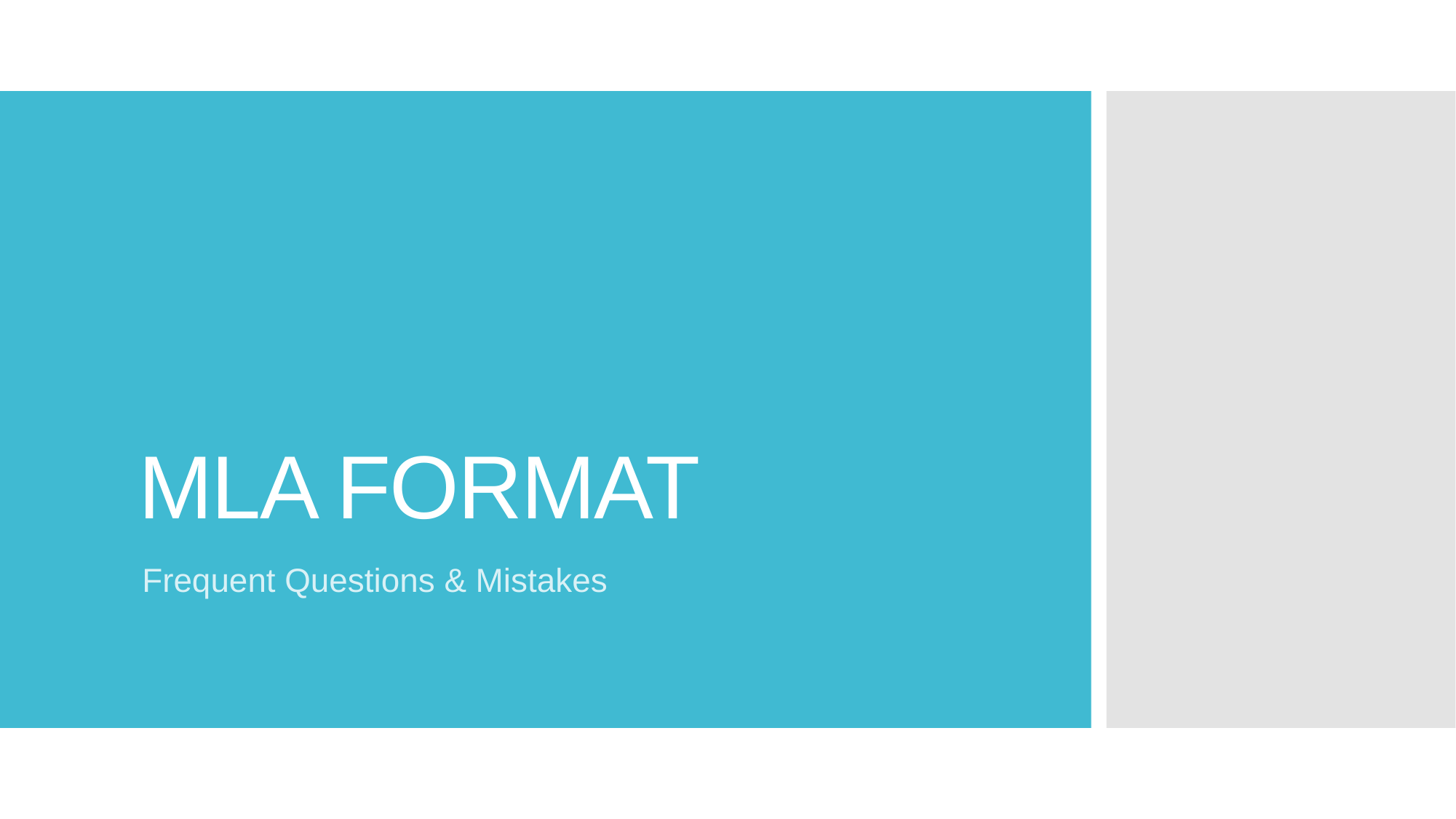

# MLA FORMAT
Frequent Questions & Mistakes